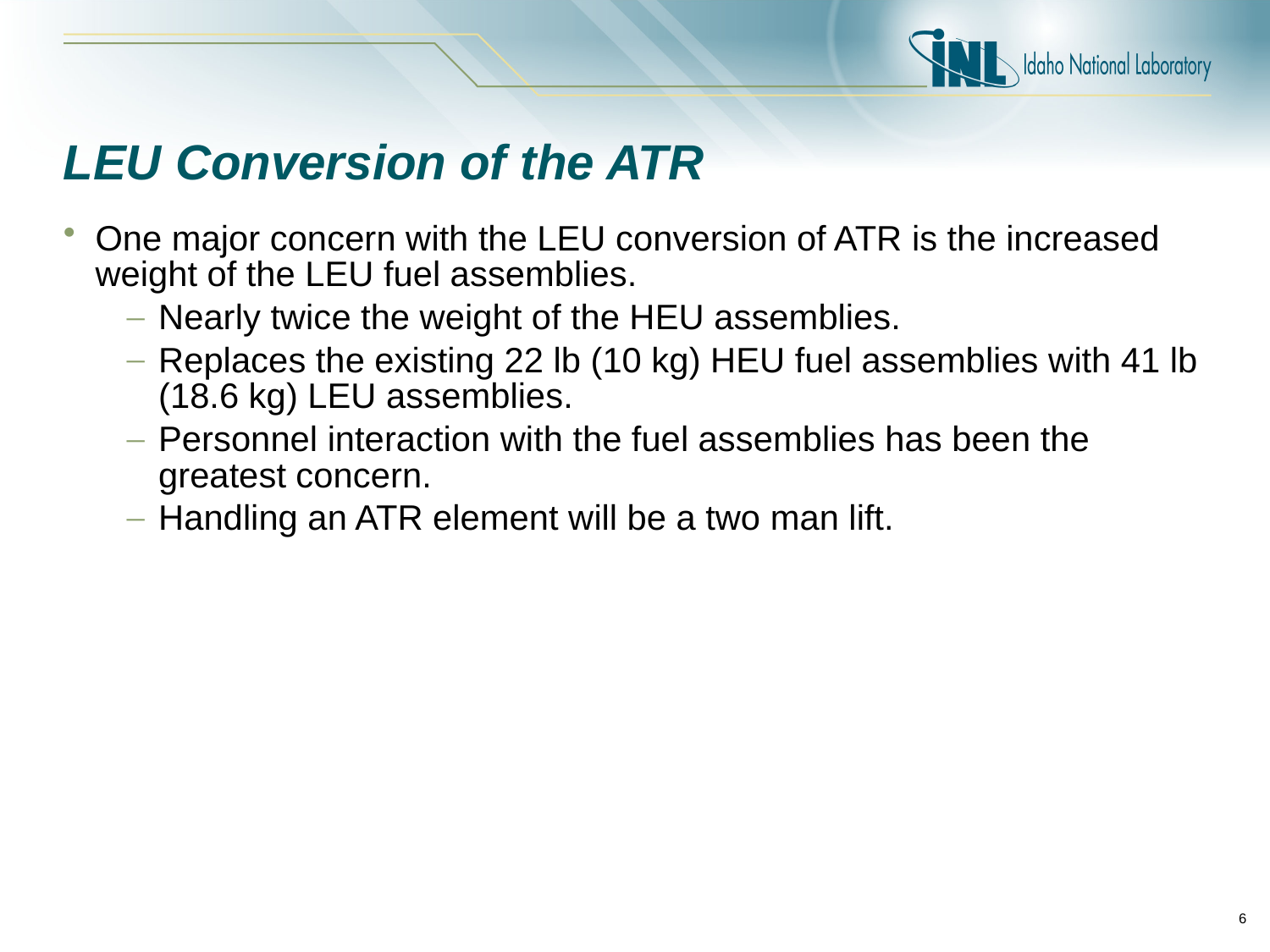

# LEU Conversion of the ATR
One major concern with the LEU conversion of ATR is the increased weight of the LEU fuel assemblies.
Nearly twice the weight of the HEU assemblies.
Replaces the existing 22 lb (10 kg) HEU fuel assemblies with 41 lb (18.6 kg) LEU assemblies.
Personnel interaction with the fuel assemblies has been the greatest concern.
Handling an ATR element will be a two man lift.
6